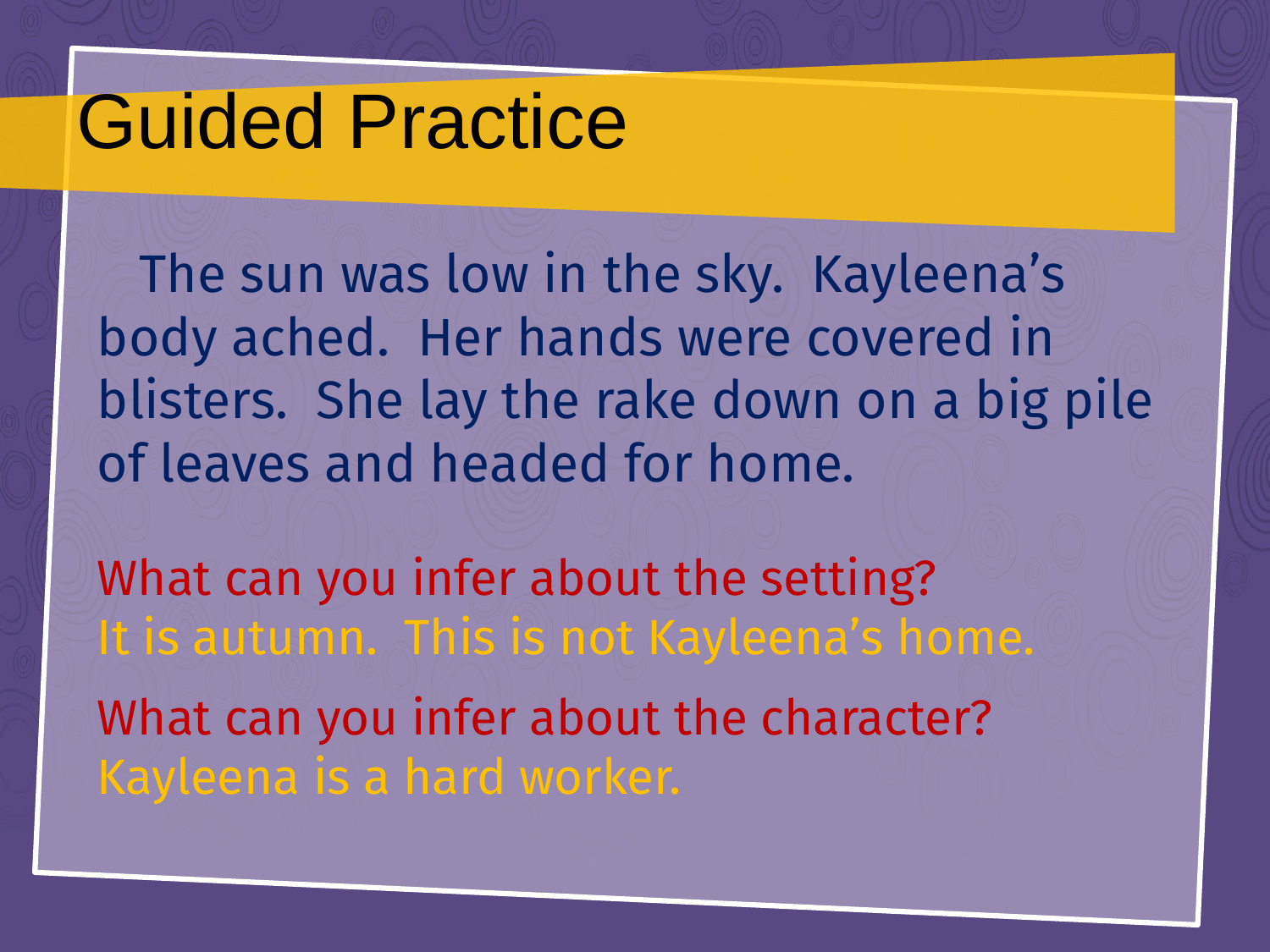

# Guided Practice
   The sun was low in the sky.  Kayleena’s body ached.  Her hands were covered in blisters.  She lay the rake down on a big pile of leaves and headed for home.
What can you infer about the setting?
It is autumn.  This is not Kayleena’s home.
What can you infer about the character?
Kayleena is a hard worker.